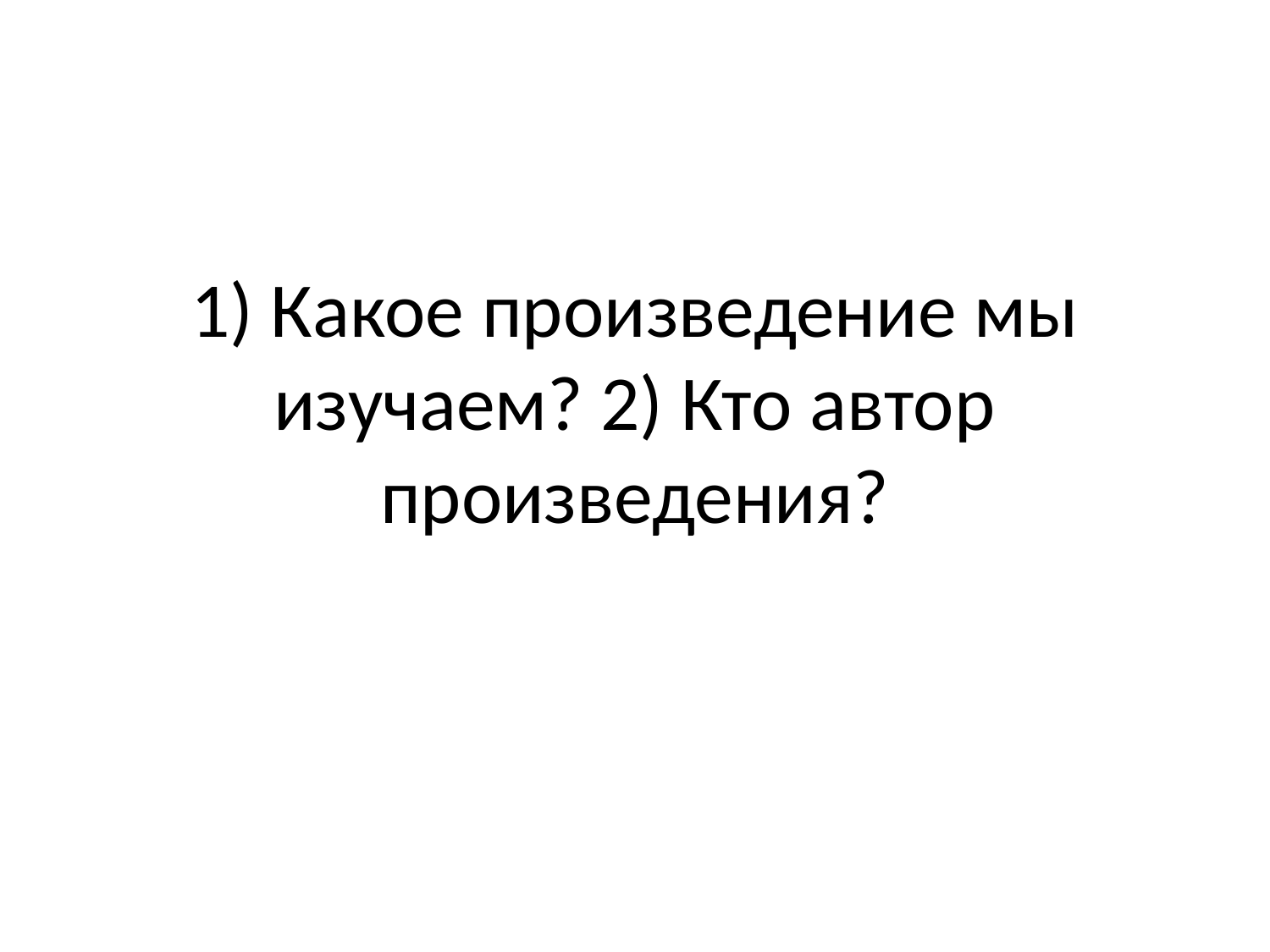

# 1) Какое произведение мы изучаем? 2) Кто автор произведения?